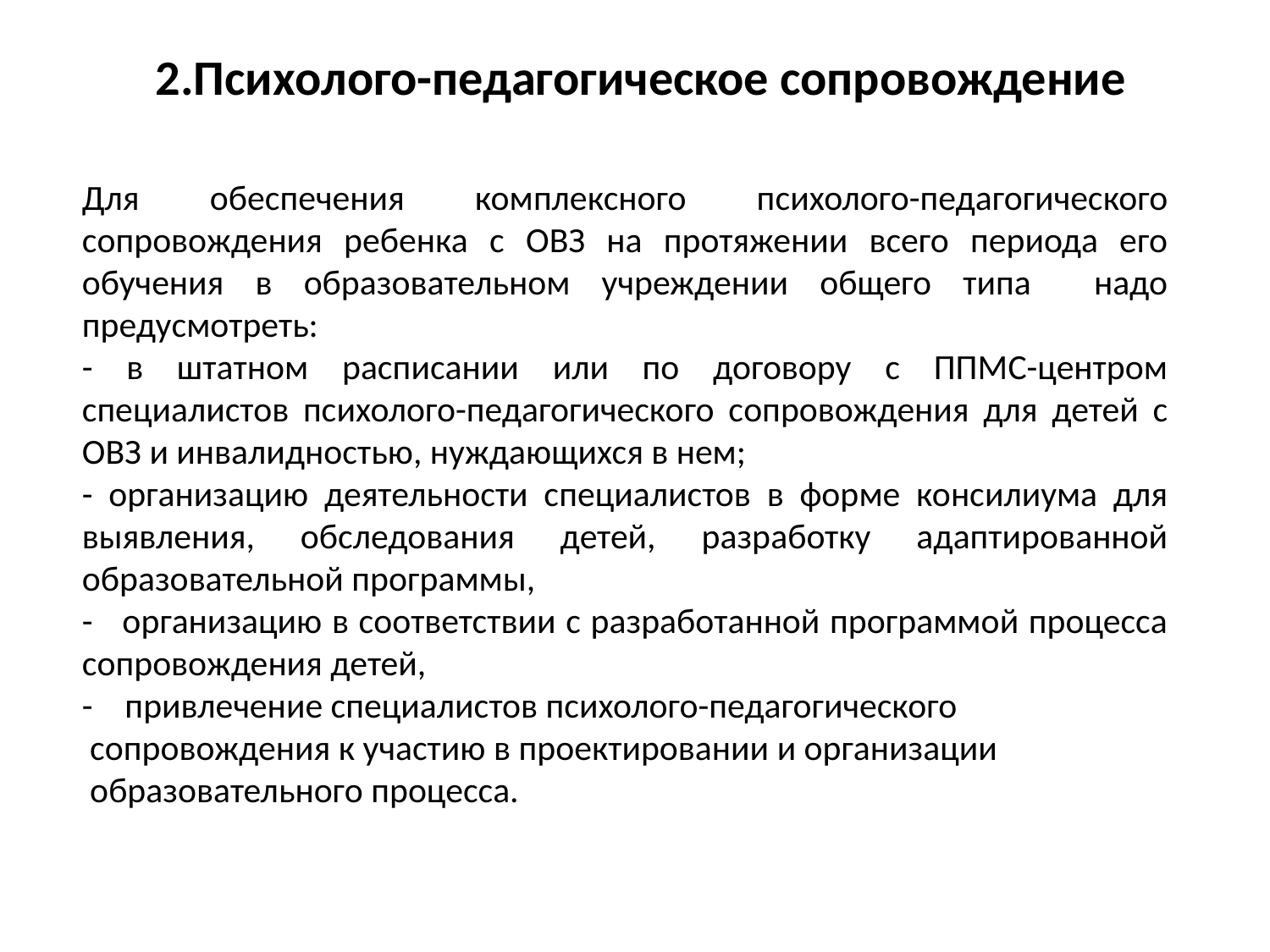

2.Психолого-педагогическое сопровождение

Для обеспечения комплексного психолого-педагогического сопровождения ребенка с ОВЗ на протяжении всего периода его обучения в образовательном учреждении общего типа  надо предусмотреть:
- в штатном расписании или по договору с ППМС-центром специалистов психолого-педагогического сопровождения для детей с ОВЗ и инвалидностью, нуждающихся в нем;
- организацию деятельности специалистов в форме консилиума для выявления, обследования детей, разработку адаптированной образовательной программы,
-   организацию в соответствии с разработанной программой процесса сопровождения детей,
-    привлечение специалистов психолого-педагогического
 сопровождения к участию в проектировании и организации
 образовательного процесса.